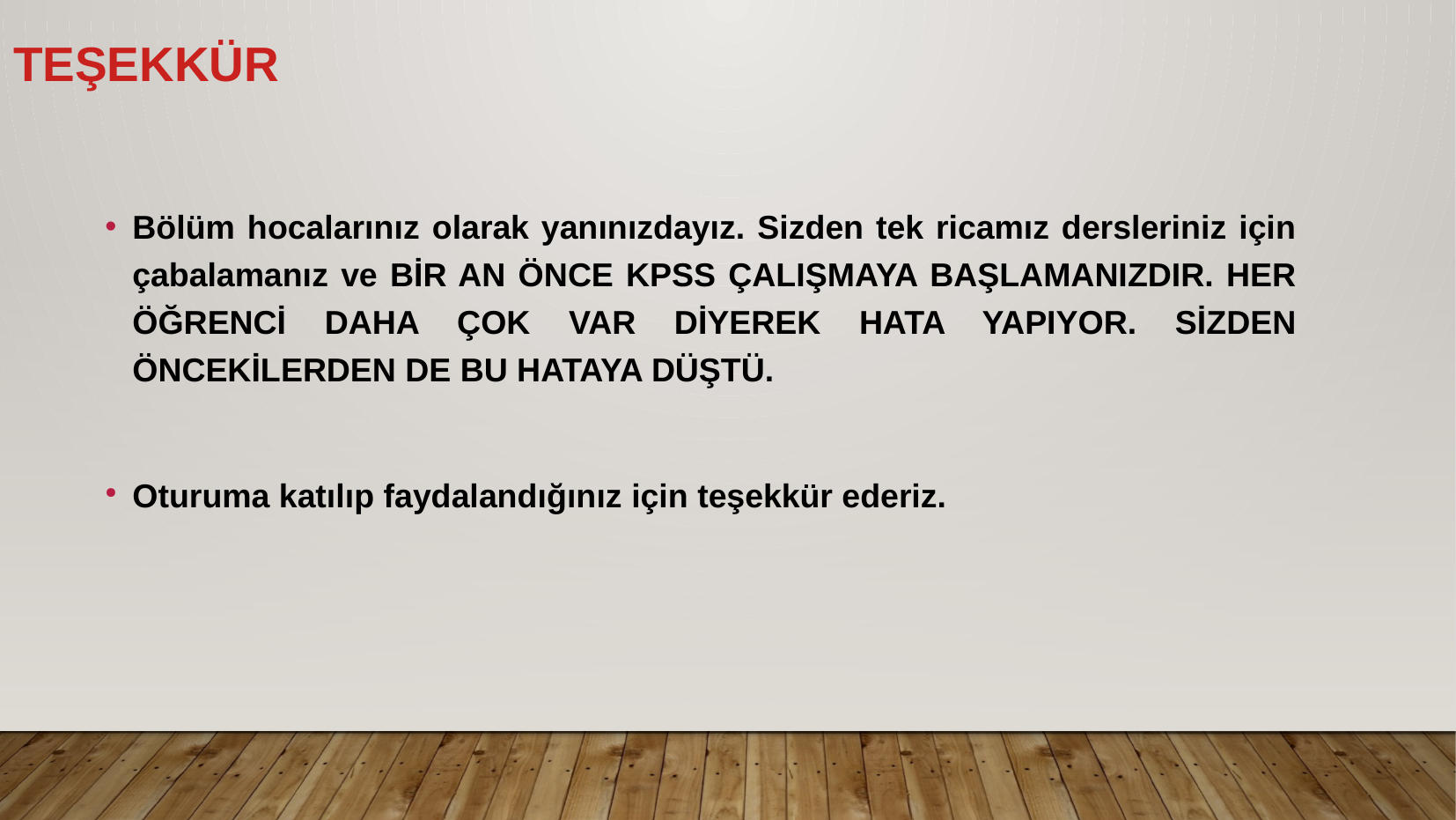

TEŞEKKÜR
Bölüm hocalarınız olarak yanınızdayız. Sizden tek ricamız dersleriniz için çabalamanız ve BİR AN ÖNCE KPSS ÇALIŞMAYA BAŞLAMANIZDIR. HER ÖĞRENCİ DAHA ÇOK VAR DİYEREK HATA YAPIYOR. SİZDEN ÖNCEKİLERDEN DE BU HATAYA DÜŞTÜ.

Oturuma katılıp faydalandığınız için teşekkür ederiz.